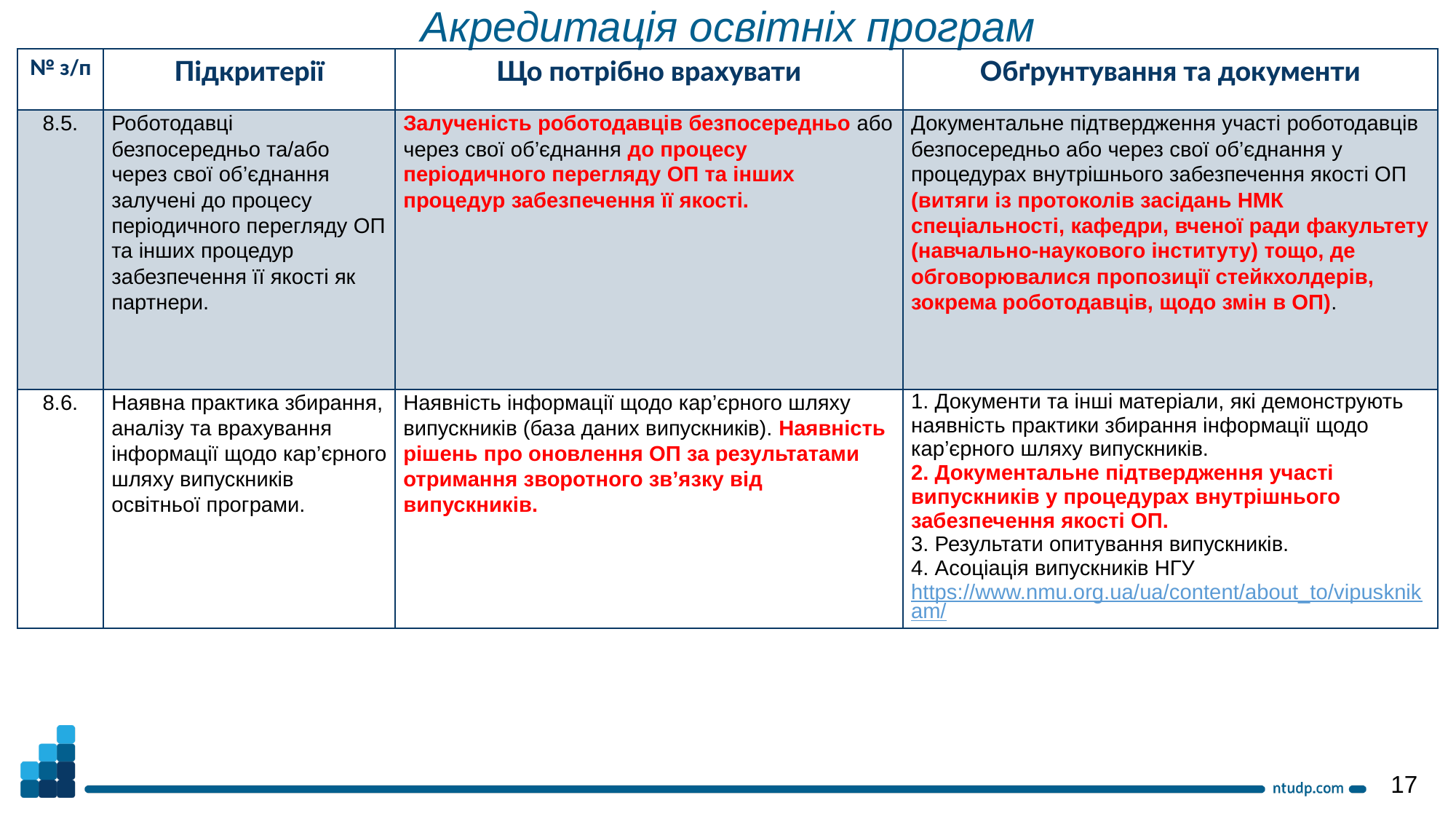

Акредитація освітніх програм
| № з/п | Підкритерії | Що потрібно врахувати | Обґрунтування та документи |
| --- | --- | --- | --- |
| 8.5. | Роботодавці безпосередньо та/або через свої об’єднання залучені до процесу періодичного перегляду ОП та інших процедур забезпечення її якості як партнери. | Залученість роботодавців безпосередньо або через свої об’єднання до процесу періодичного перегляду ОП та інших процедур забезпечення її якості. | Документальне підтвердження участі роботодавців безпосередньо або через свої об’єднання у процедурах внутрішнього забезпечення якості ОП (витяги із протоколів засідань НМК спеціальності, кафедри, вченої ради факультету (навчально-наукового інституту) тощо, де обговорювалися пропозиції стейкхолдерів, зокрема роботодавців, щодо змін в ОП). |
| 8.6. | Наявна практика збирання, аналізу та врахування інформації щодо кар’єрного шляху випускників освітньої програми. | Наявність інформації щодо кар’єрного шляху випускників (база даних випускників). Наявність рішень про оновлення ОП за результатами отримання зворотного зв’язку від випускників. | 1. Документи та інші матеріали, які демонструють наявність практики збирання інформації щодо кар’єрного шляху випускників. 2. Документальне підтвердження участі випускників у процедурах внутрішнього забезпечення якості ОП. 3. Результати опитування випускників. 4. Асоціація випускників НГУ https://www.nmu.org.ua/ua/content/about\_to/vipusknikam/ |